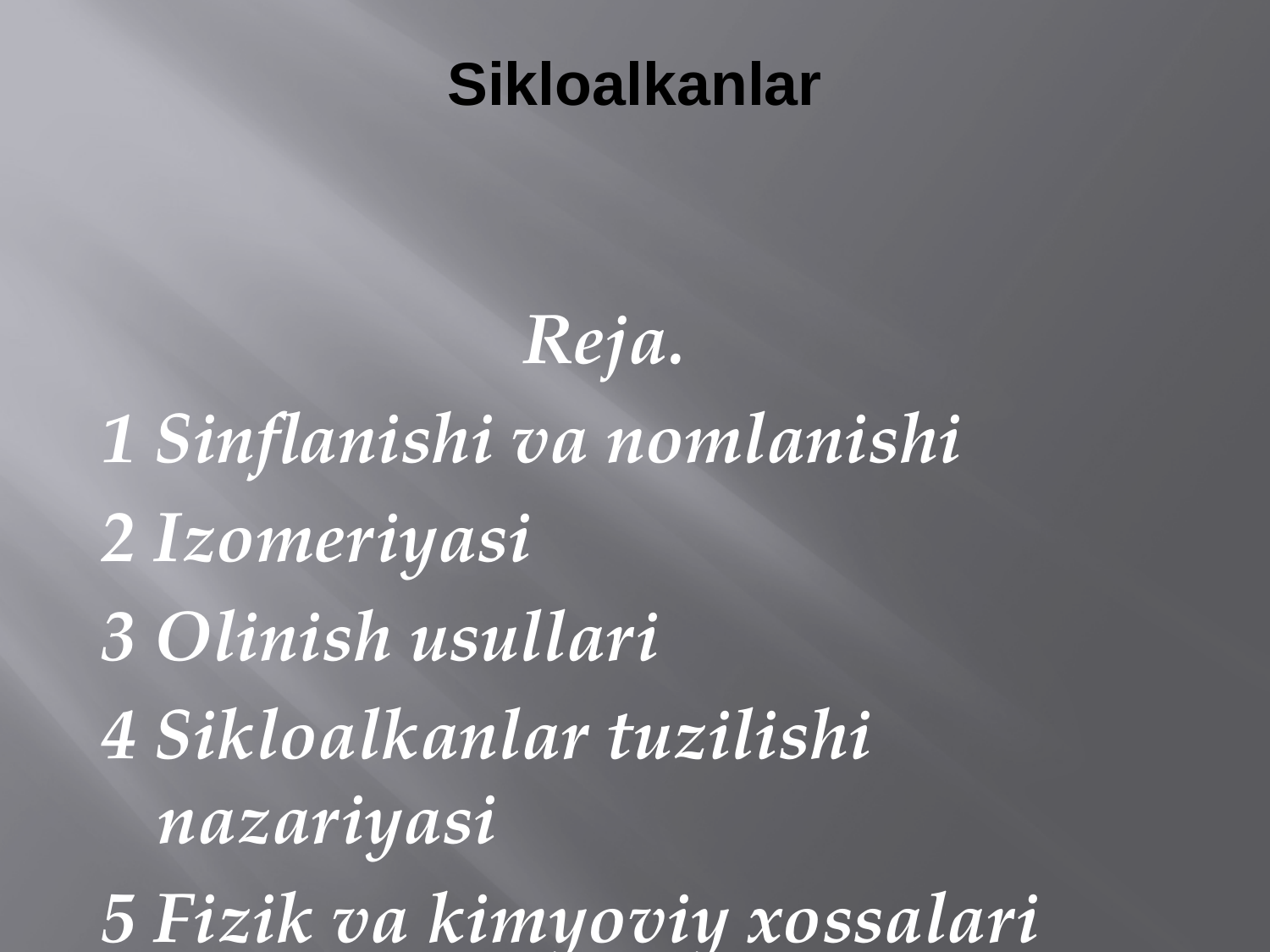

# Sikloalkanlar

                        Reja.
1 Sinflanishi va nomlanishi
2 Izomeriyasi
3 Olinish usullari
4 Sikloalkanlar tuzilishi nazariyasi
5 Fizik va kimyoviy xossalari